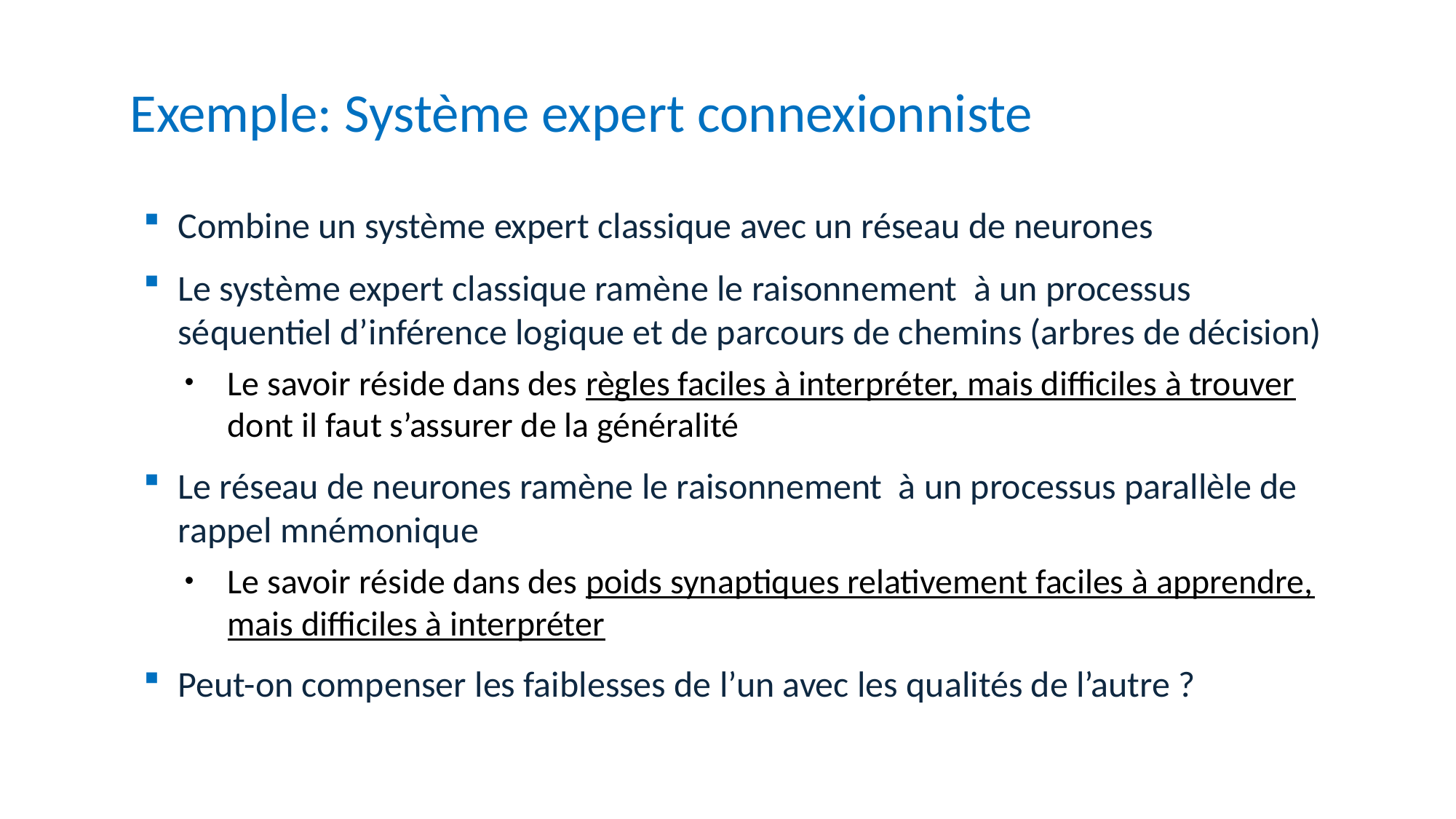

Exemple: Système expert connexionniste
Combine un système expert classique avec un réseau de neurones
Le système expert classique ramène le raisonnement  à un processus séquentiel d’inférence logique et de parcours de chemins (arbres de décision)
Le savoir réside dans des règles faciles à interpréter, mais difficiles à trouver dont il faut s’assurer de la généralité
Le réseau de neurones ramène le raisonnement  à un processus parallèle de rappel mnémonique
Le savoir réside dans des poids synaptiques relativement faciles à apprendre, mais difficiles à interpréter
Peut-on compenser les faiblesses de l’un avec les qualités de l’autre ?